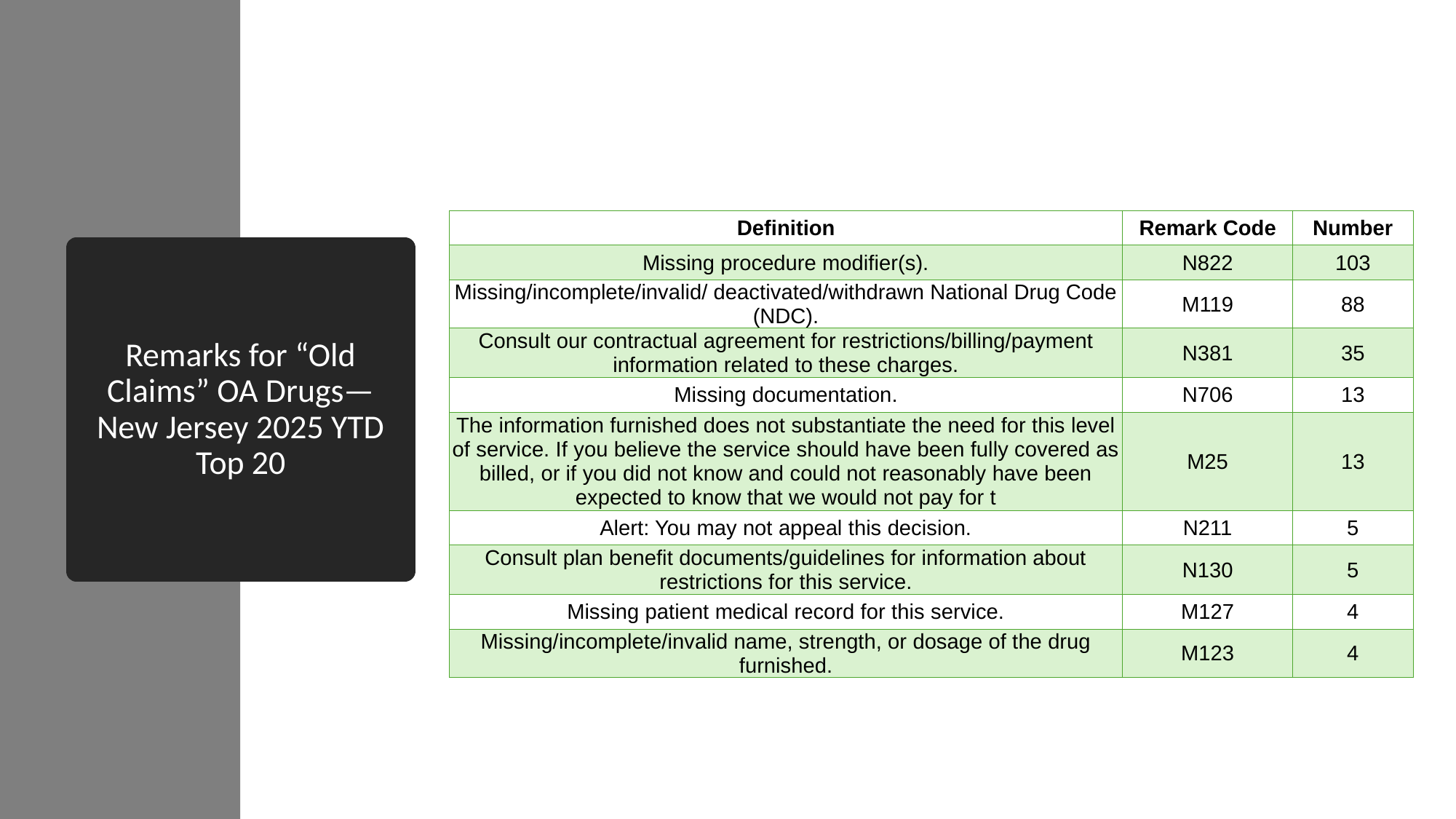

| Definition | Remark Code | Number |
| --- | --- | --- |
| Missing procedure modifier(s). | N822 | 103 |
| Missing/incomplete/invalid/ deactivated/withdrawn National Drug Code (NDC). | M119 | 88 |
| Consult our contractual agreement for restrictions/billing/payment information related to these charges. | N381 | 35 |
| Missing documentation. | N706 | 13 |
| The information furnished does not substantiate the need for this level of service. If you believe the service should have been fully covered as billed, or if you did not know and could not reasonably have been expected to know that we would not pay for t | M25 | 13 |
| Alert: You may not appeal this decision. | N211 | 5 |
| Consult plan benefit documents/guidelines for information about restrictions for this service. | N130 | 5 |
| Missing patient medical record for this service. | M127 | 4 |
| Missing/incomplete/invalid name, strength, or dosage of the drug furnished. | M123 | 4 |
# Remarks for “Old Claims” OA Drugs— New Jersey 2025 YTD Top 20